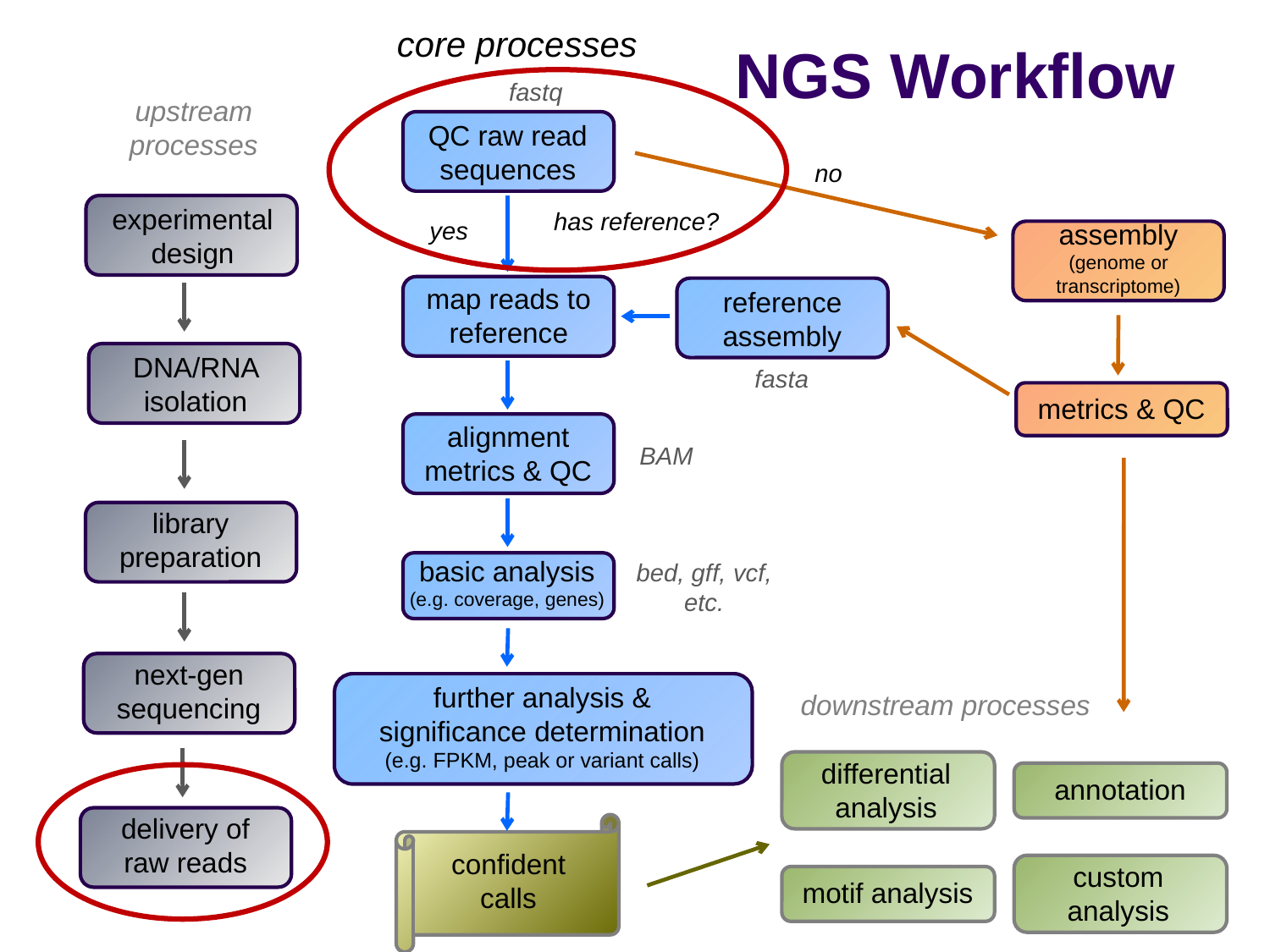

core processes
NGS Workflow

fastq
upstream processes

QC raw read sequences
no

experimental design
has reference?
yes
assembly
(genome or transcriptome)

map reads to reference

reference assembly

DNA/RNA isolation
fasta

metrics & QC
alignment metrics & QC

BAM
library preparation

basic analysis
(e.g. coverage, genes)
bed, gff, vcf, etc.

next-gen sequencing

further analysis & significance determination
(e.g. FPKM, peak or variant calls)

downstream processes
differential analysis

annotation

delivery of raw reads

confident calls
custom
analysis

motif analysis